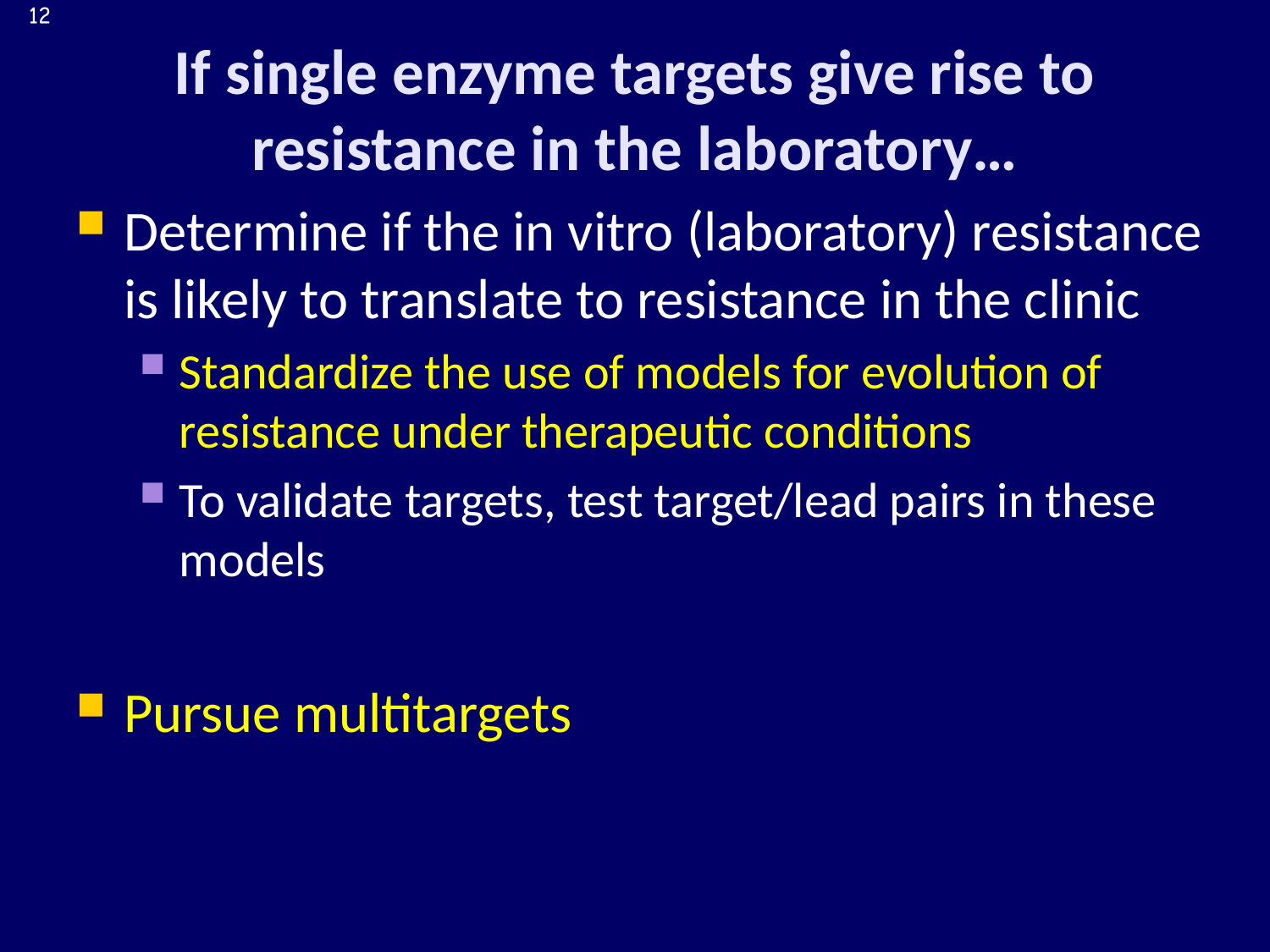

# If single enzyme targets give rise to resistance in the laboratory…
Determine if the in vitro (laboratory) resistance is likely to translate to resistance in the clinic
Standardize the use of models for evolution of resistance under therapeutic conditions
To validate targets, test target/lead pairs in these models

Pursue multitargets